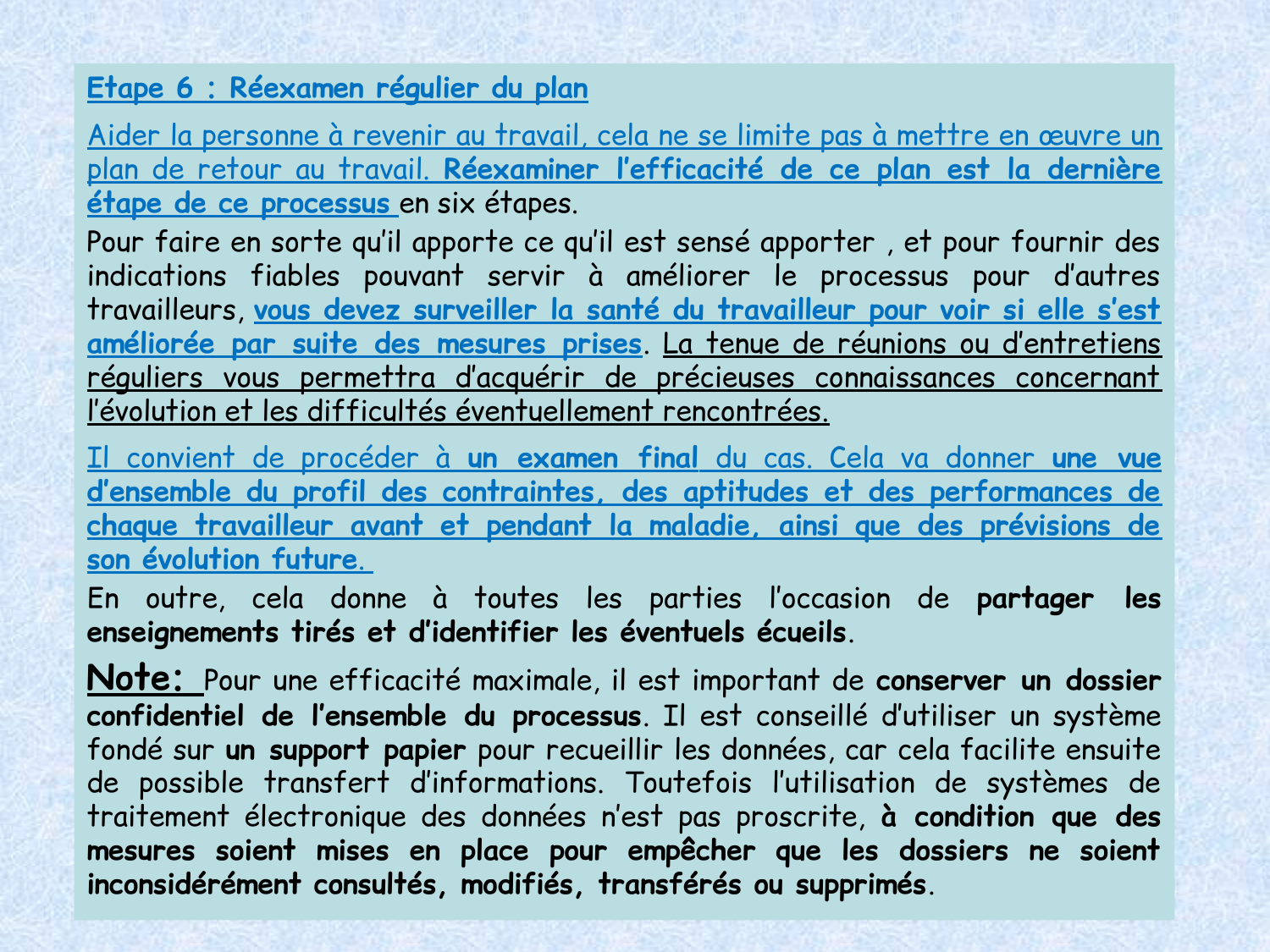

Etape 6 : Réexamen régulier du plan

Aider la personne à revenir au travail, cela ne se limite pas à mettre en œuvre un plan de retour au travail. Réexaminer l’efficacité de ce plan est la dernière étape de ce processus en six étapes.
Pour faire en sorte qu’il apporte ce qu’il est sensé apporter , et pour fournir des indications fiables pouvant servir à améliorer le processus pour d’autres travailleurs, vous devez surveiller la santé du travailleur pour voir si elle s’est améliorée par suite des mesures prises. La tenue de réunions ou d’entretiens réguliers vous permettra d’acquérir de précieuses connaissances concernant l’évolution et les difficultés éventuellement rencontrées.

Il convient de procéder à un examen final du cas. Cela va donner une vue d’ensemble du profil des contraintes, des aptitudes et des performances de chaque travailleur avant et pendant la maladie, ainsi que des prévisions de son évolution future.
En outre, cela donne à toutes les parties l’occasion de partager les enseignements tirés et d’identifier les éventuels écueils.
Note: Pour une efficacité maximale, il est important de conserver un dossier confidentiel de l’ensemble du processus. Il est conseillé d’utiliser un système fondé sur un support papier pour recueillir les données, car cela facilite ensuite de possible transfert d’informations. Toutefois l’utilisation de systèmes de traitement électronique des données n’est pas proscrite, à condition que des mesures soient mises en place pour empêcher que les dossiers ne soient inconsidérément consultés, modifiés, transférés ou supprimés.